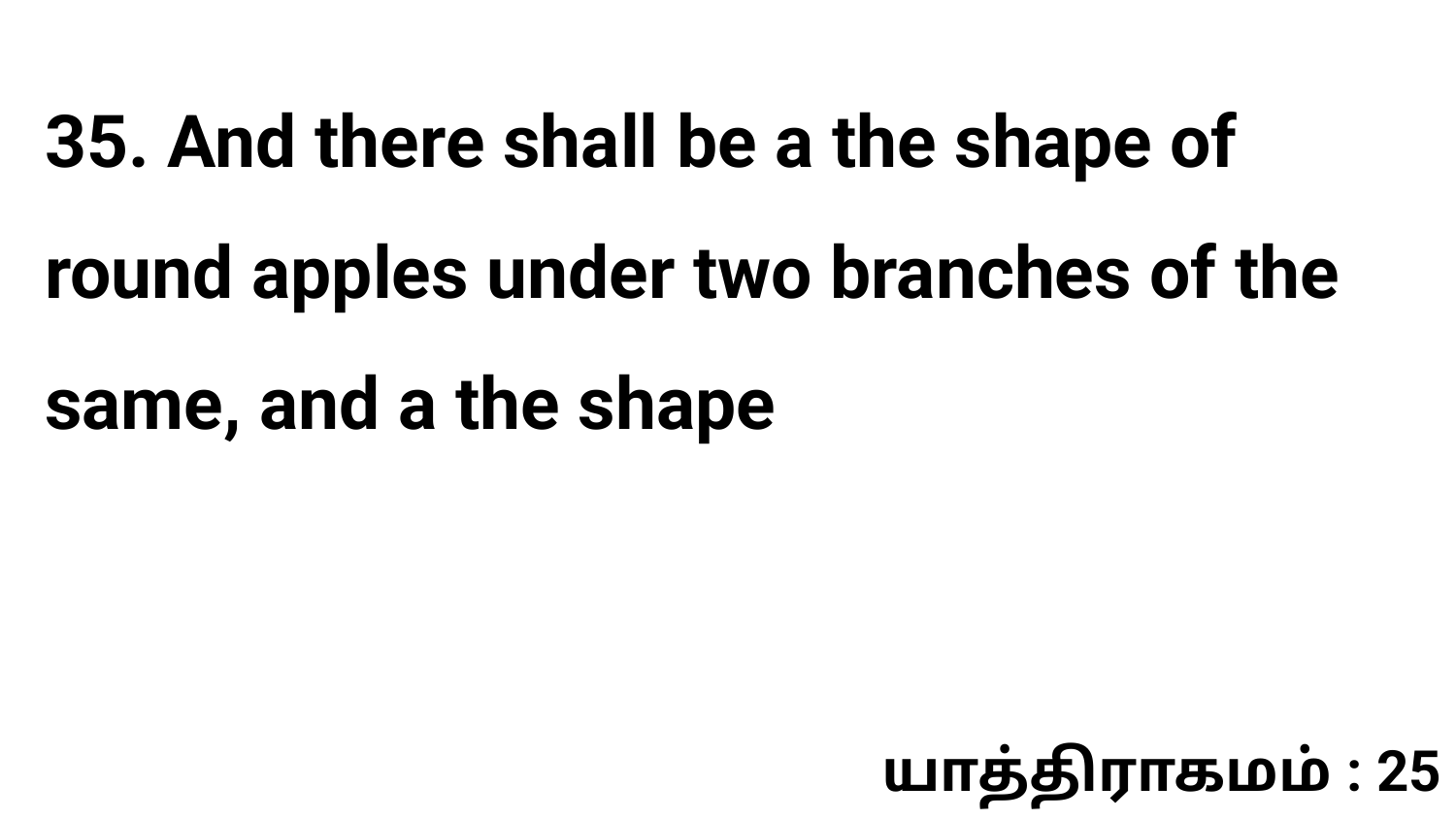

35. And there shall be a the shape of round apples under two branches of the same, and a the shape
யாத்திராகமம் : 25